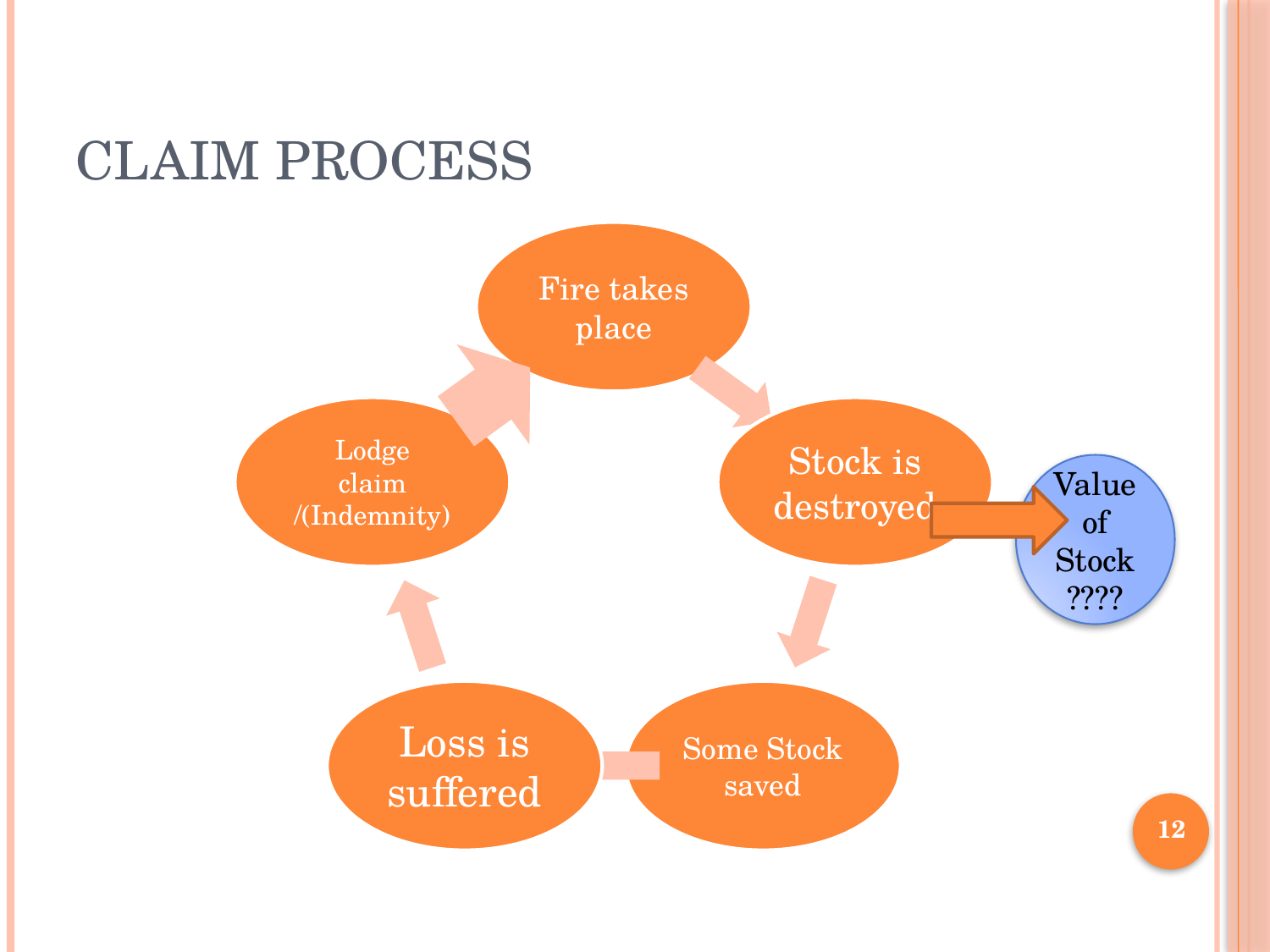

# Claim process
Fire takes place
Stock is destroyed
Some Stock saved
Loss is suffered
Lodge claim /(Indemnity)
Value of Stock????

12